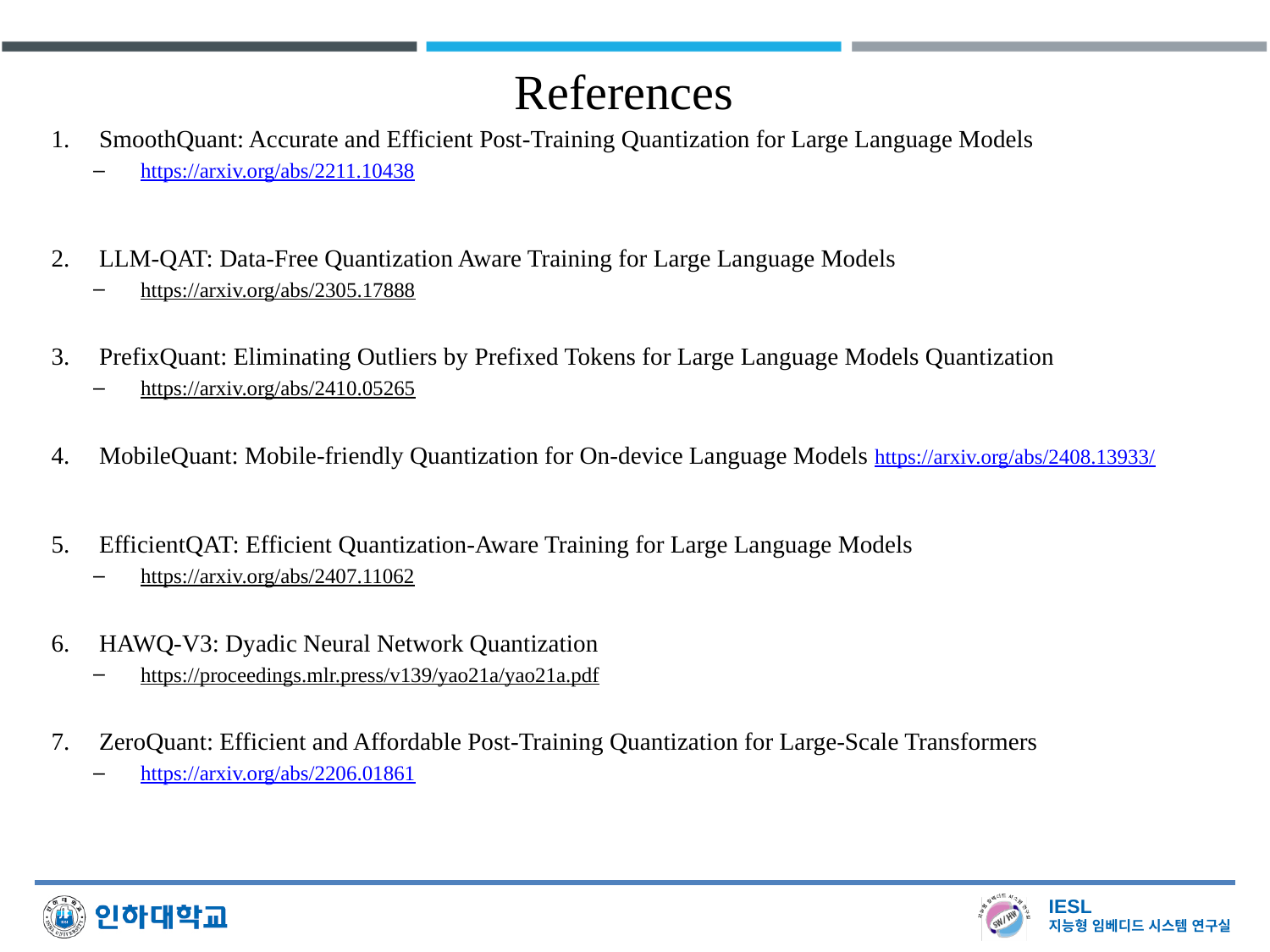

References
SmoothQuant: Accurate and Efficient Post-Training Quantization for Large Language Models
https://arxiv.org/abs/2211.10438

LLM-QAT: Data-Free Quantization Aware Training for Large Language Models
https://arxiv.org/abs/2305.17888

PrefixQuant: Eliminating Outliers by Prefixed Tokens for Large Language Models Quantization
https://arxiv.org/abs/2410.05265

MobileQuant: Mobile-friendly Quantization for On-device Language Models https://arxiv.org/abs/2408.13933/

EfficientQAT: Efficient Quantization-Aware Training for Large Language Models
https://arxiv.org/abs/2407.11062

HAWQ-V3: Dyadic Neural Network Quantization
https://proceedings.mlr.press/v139/yao21a/yao21a.pdf

ZeroQuant: Efficient and Affordable Post-Training Quantization for Large-Scale Transformers
https://arxiv.org/abs/2206.01861